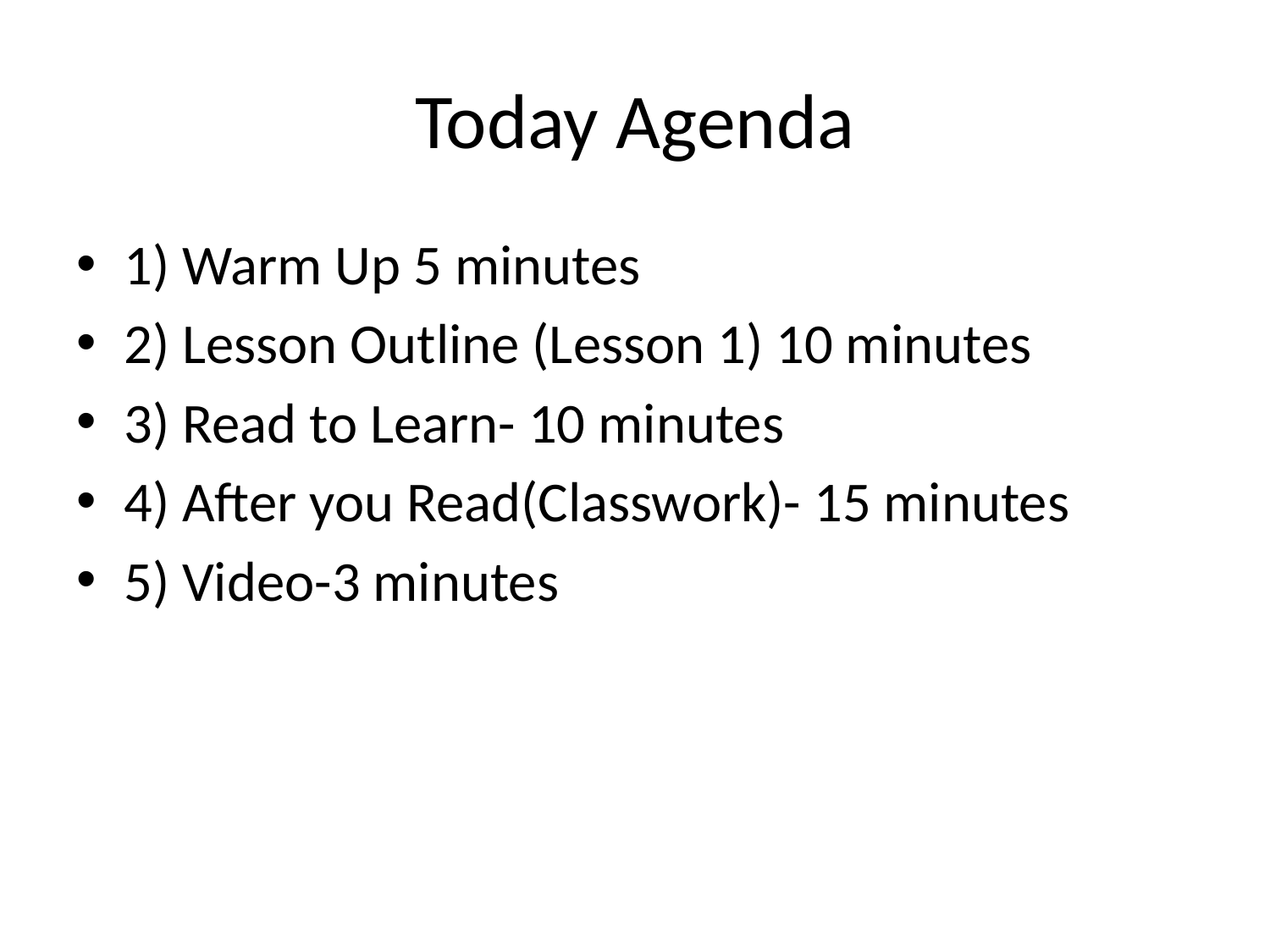

# Today Agenda
1) Warm Up 5 minutes
2) Lesson Outline (Lesson 1) 10 minutes
3) Read to Learn- 10 minutes
4) After you Read(Classwork)- 15 minutes
5) Video-3 minutes